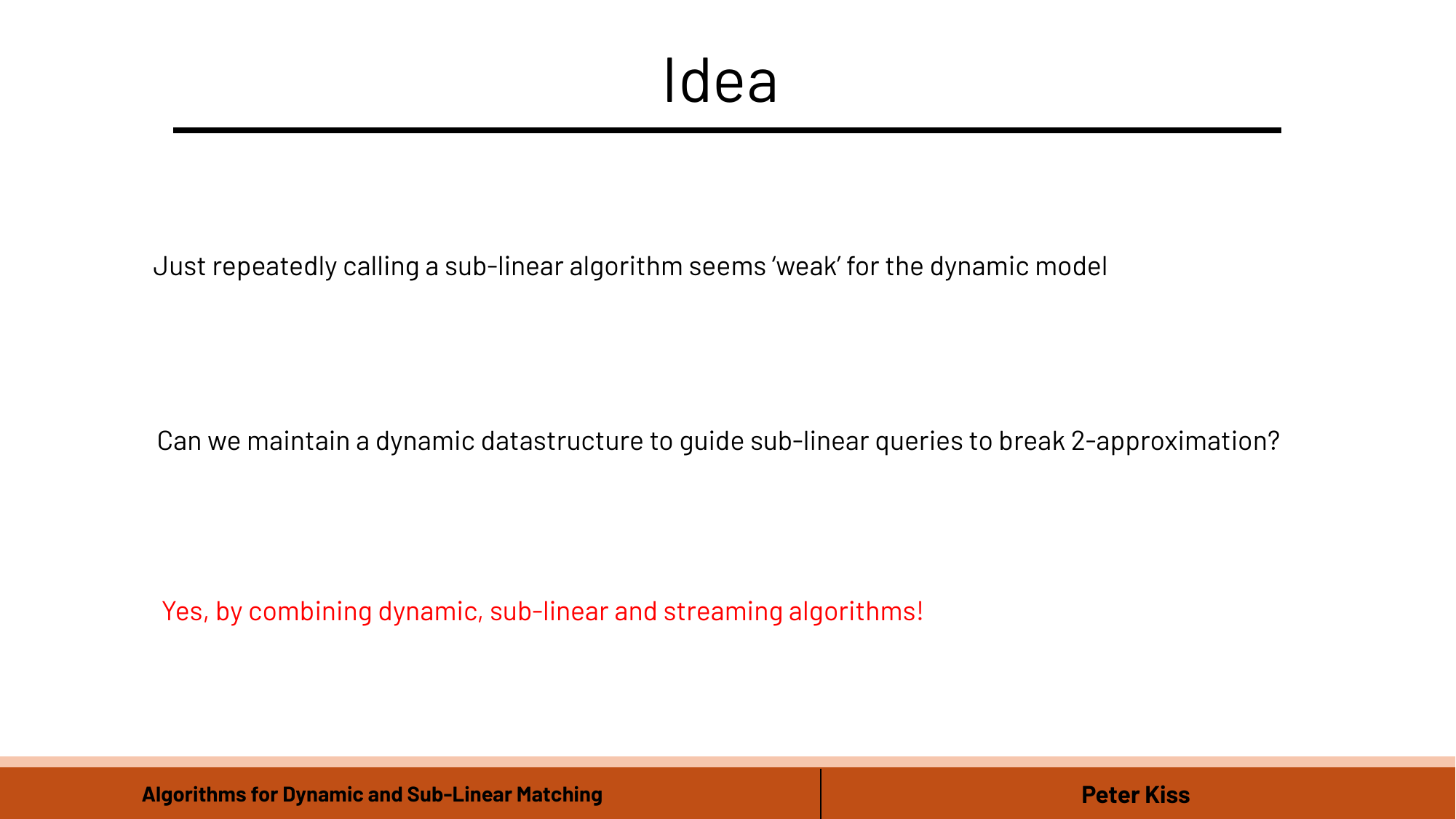

Idea
Just repeatedly calling a sub-linear algorithm seems ‘weak’ for the dynamic model
Can we maintain a dynamic datastructure to guide sub-linear queries to break 2-approximation?
Yes, by combining dynamic, sub-linear and streaming algorithms!

Algorithms for Dynamic and Sub-Linear Matching
Peter Kiss